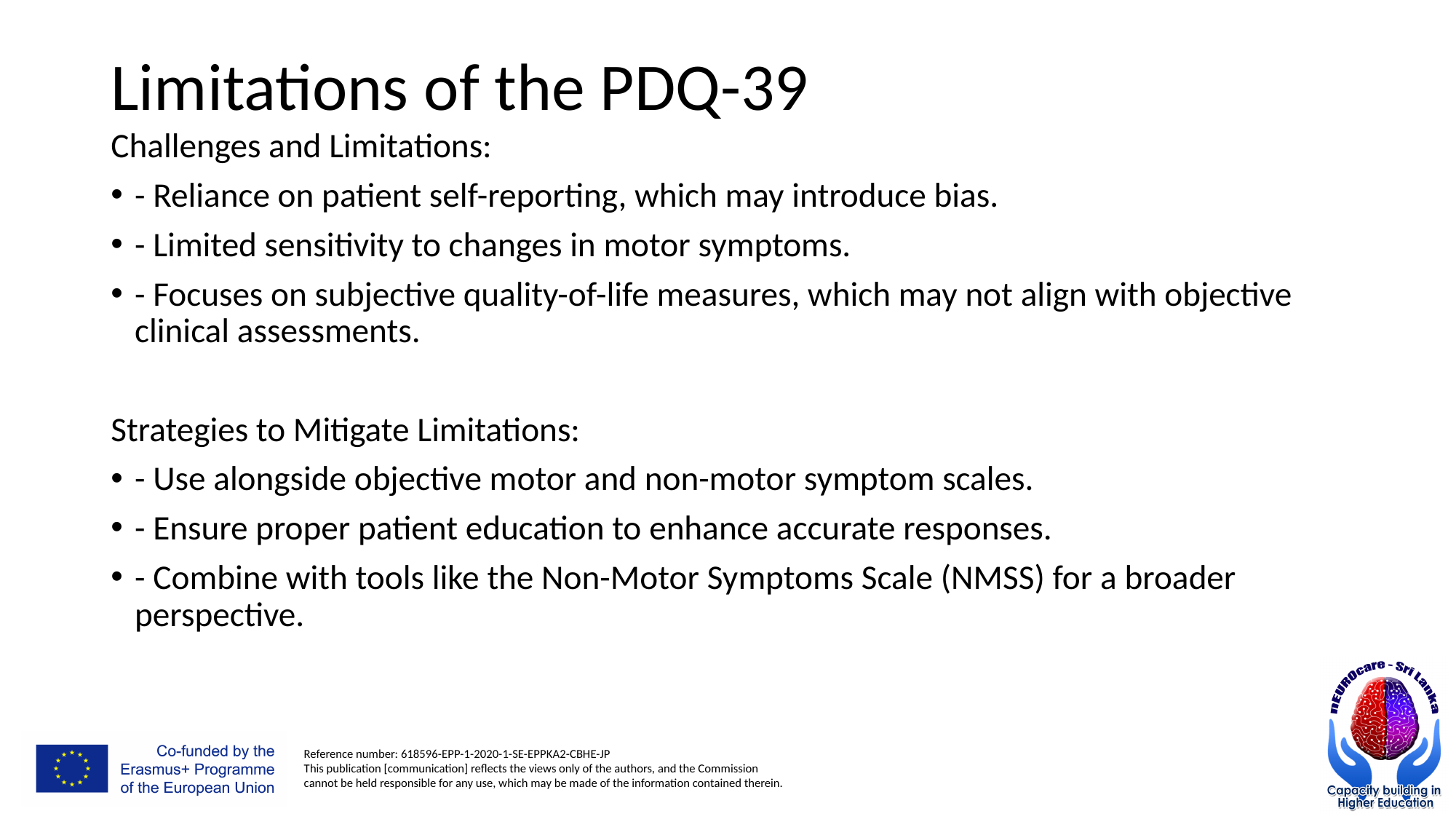

# Limitations of the PDQ-39
Challenges and Limitations:
- Reliance on patient self-reporting, which may introduce bias.
- Limited sensitivity to changes in motor symptoms.
- Focuses on subjective quality-of-life measures, which may not align with objective clinical assessments.

Strategies to Mitigate Limitations:
- Use alongside objective motor and non-motor symptom scales.
- Ensure proper patient education to enhance accurate responses.
- Combine with tools like the Non-Motor Symptoms Scale (NMSS) for a broader perspective.